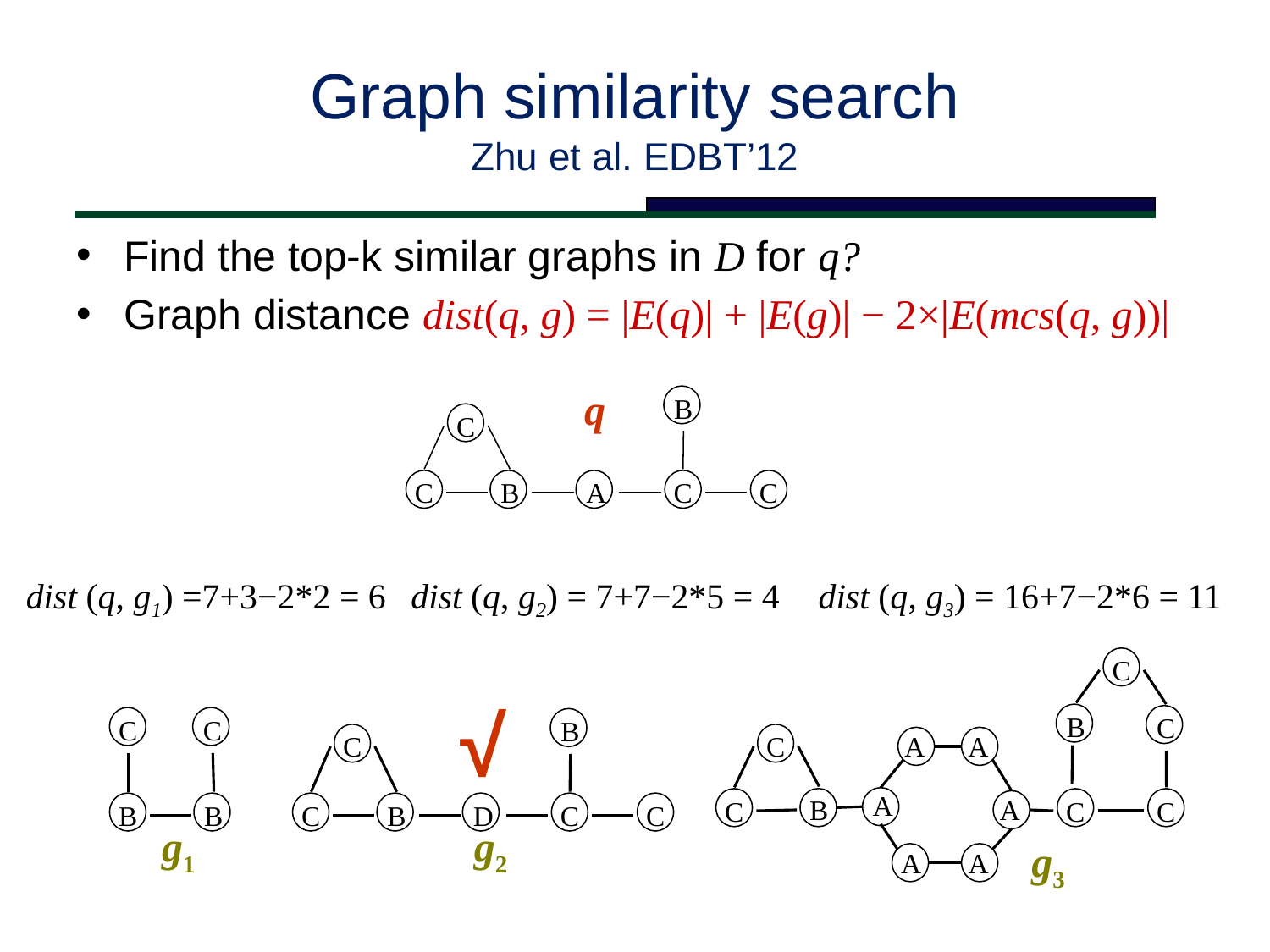

# Graph similarity search Zhu et al. EDBT’12
Find the top-k similar graphs in D for q?
Graph distance dist(q, g) = |E(q)| + |E(g)| − 2×|E(mcs(q, g))|

q
B

C

C

B

A

C

C

dist (q, g2) = 7+7−2*5 = 4
dist (q, g3) = 16+7−2*6 = 11
dist (q, g1) =7+3−2*2 = 6
C

√
B

C

C

C

B

C

C

A

A

A

A
A
B

A
C

C

C

B

B

C

B

D

C

C

g1
g2
g3